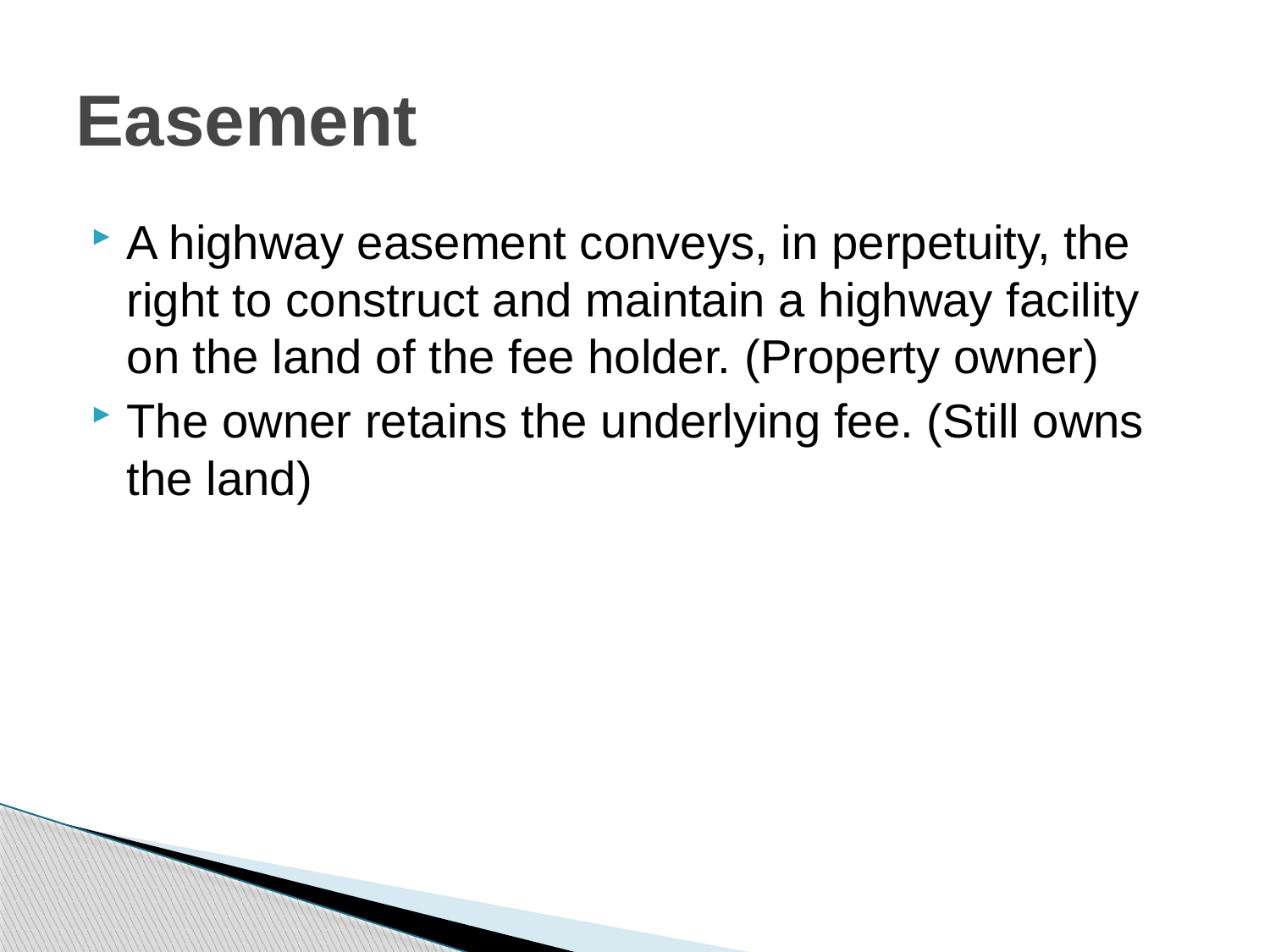

# Easement
A highway easement conveys, in perpetuity, the right to construct and maintain a highway facility on the land of the fee holder. (Property owner)
The owner retains the underlying fee. (Still owns the land)